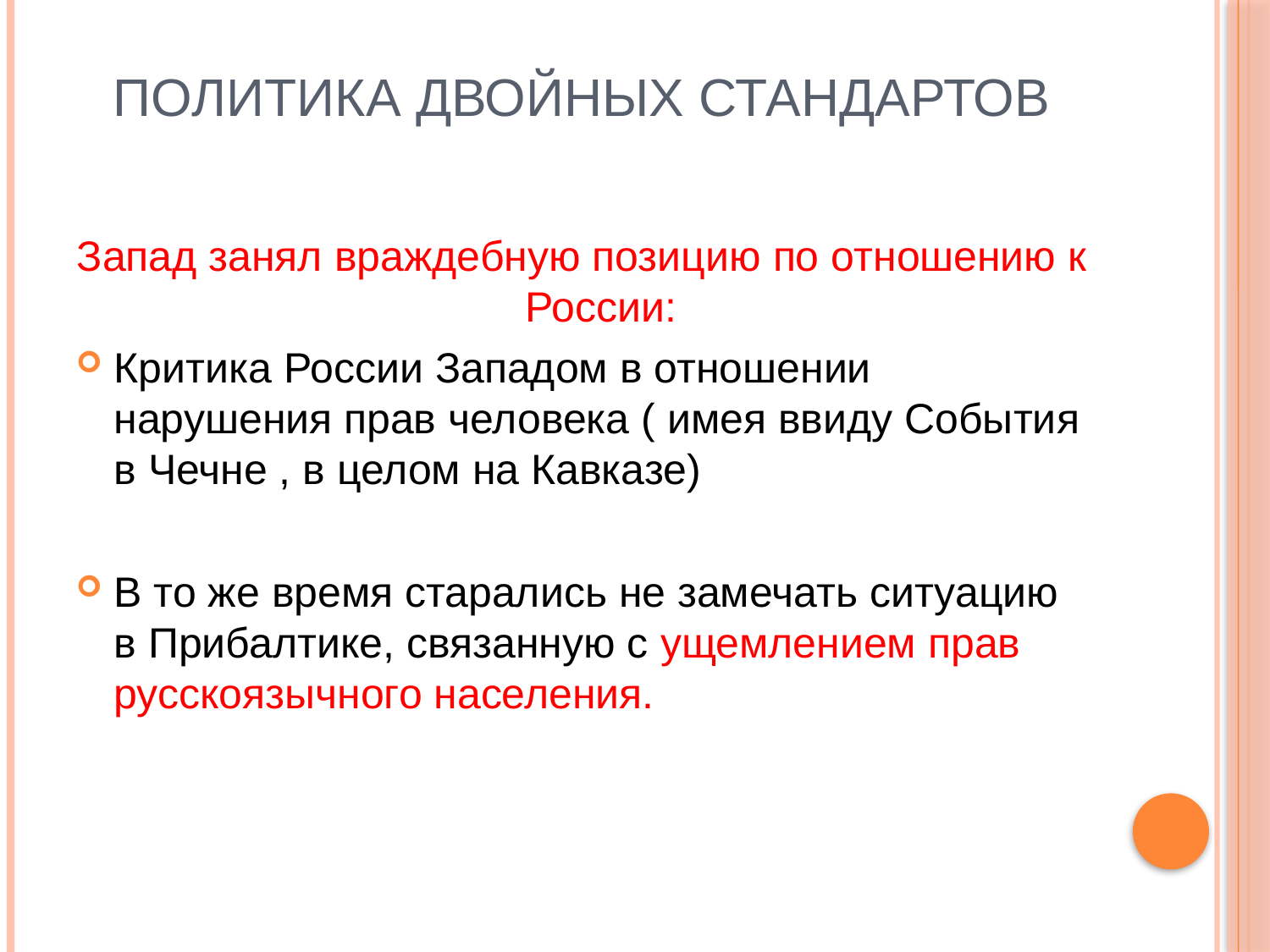

# Политика двойных стандартов
Запад занял враждебную позицию по отношению к России:
Критика России Западом в отношении нарушения прав человека ( имея ввиду События в Чечне , в целом на Кавказе)

В то же время старались не замечать ситуацию в Прибалтике, связанную с ущемлением прав русскоязычного населения.